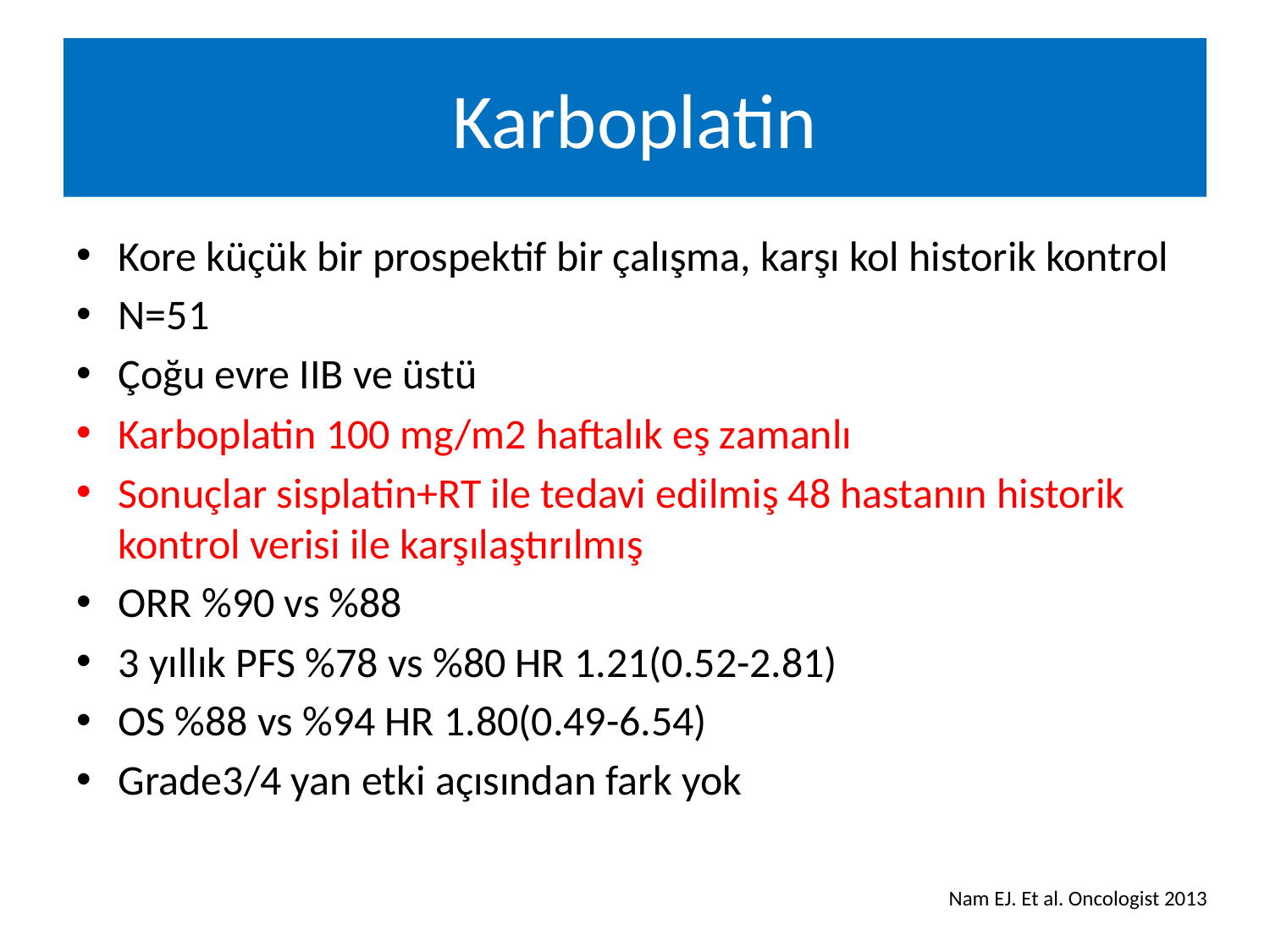

# Karboplatin
Kore küçük bir prospektif bir çalışma, karşı kol historik kontrol
N=51
Çoğu evre IIB ve üstü
Karboplatin 100 mg/m2 haftalık eş zamanlı
Sonuçlar sisplatin+RT ile tedavi edilmiş 48 hastanın historik kontrol verisi ile karşılaştırılmış
ORR %90 vs %88
3 yıllık PFS %78 vs %80 HR 1.21(0.52-2.81)
OS %88 vs %94 HR 1.80(0.49-6.54)
Grade3/4 yan etki açısından fark yok
Nam EJ. Et al. Oncologist 2013